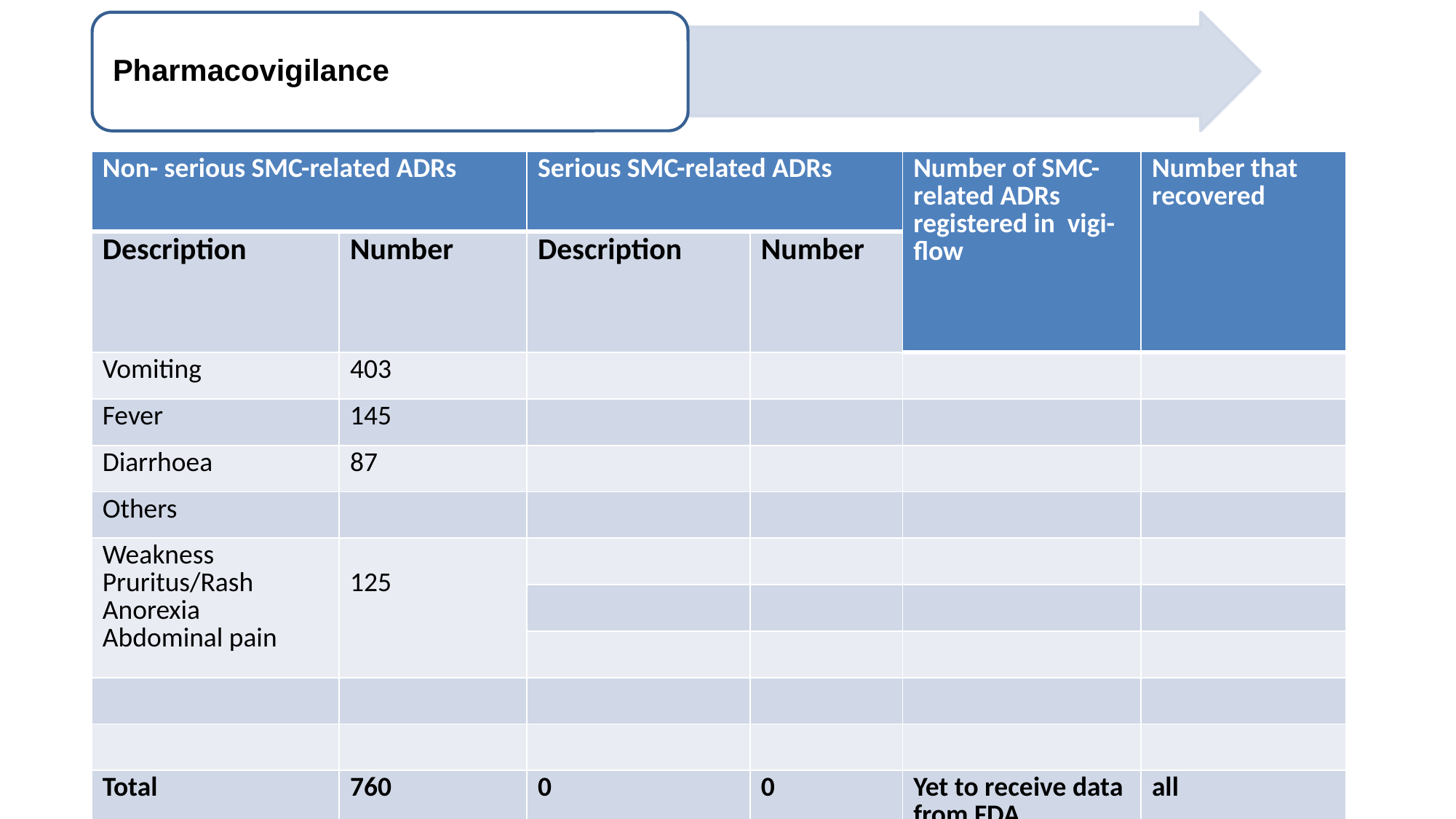

Pharmacovigilance

| Non- serious SMC-related ADRs |  | Serious SMC-related ADRs |  | Number of SMC-related ADRs registered in vigi-flow | Number that recovered |
| --- | --- | --- | --- | --- | --- |
| Description | Number | Description | Number |  |  |
| Vomiting | 403 |  |  |  |  |
| Fever | 145 |  |  |  |  |
| Diarrhoea | 87 |  |  |  |  |
| Others |  |  |  |  |  |
| Weakness Pruritus/Rash Anorexia Abdominal pain | 125 |  |  |  |  |
| Pruritus/Rash |  |  |  |  |  |
| Anorexia |  |  |  |  |  |
|  |  |  |  |  |  |
|  |  |  |  |  |  |
| Total | 760 | 0 | 0 | Yet to receive data from FDA | all |